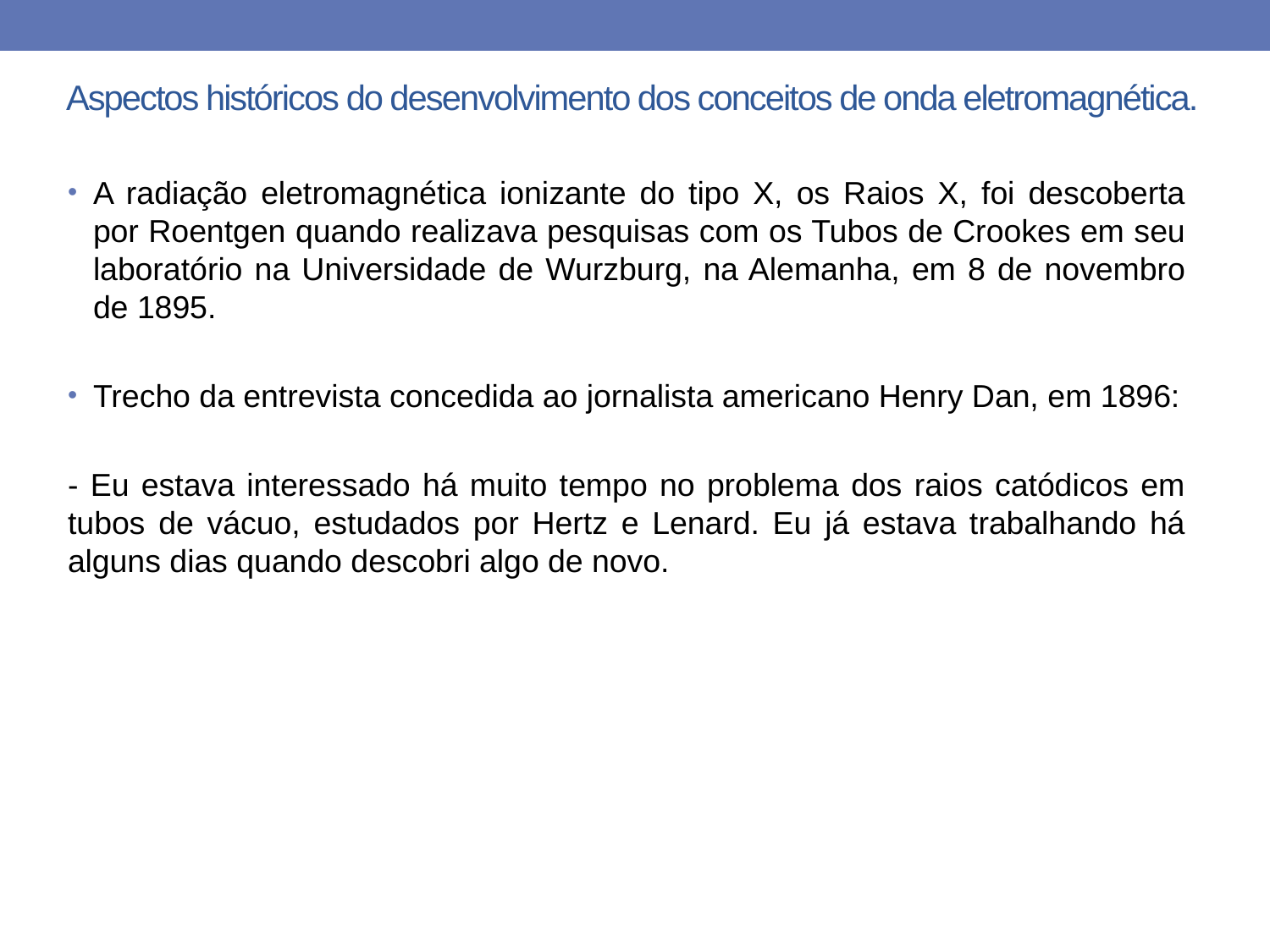

# Aspectos históricos do desenvolvimento dos conceitos de onda eletromagnética.
A radiação eletromagnética ionizante do tipo X, os Raios X, foi descoberta por Roentgen quando realizava pesquisas com os Tubos de Crookes em seu laboratório na Universidade de Wurzburg, na Alemanha, em 8 de novembro de 1895.

Trecho da entrevista concedida ao jornalista americano Henry Dan, em 1896:

- Eu estava interessado há muito tempo no problema dos raios catódicos em tubos de vácuo, estudados por Hertz e Lenard. Eu já estava trabalhando há alguns dias quando descobri algo de novo.